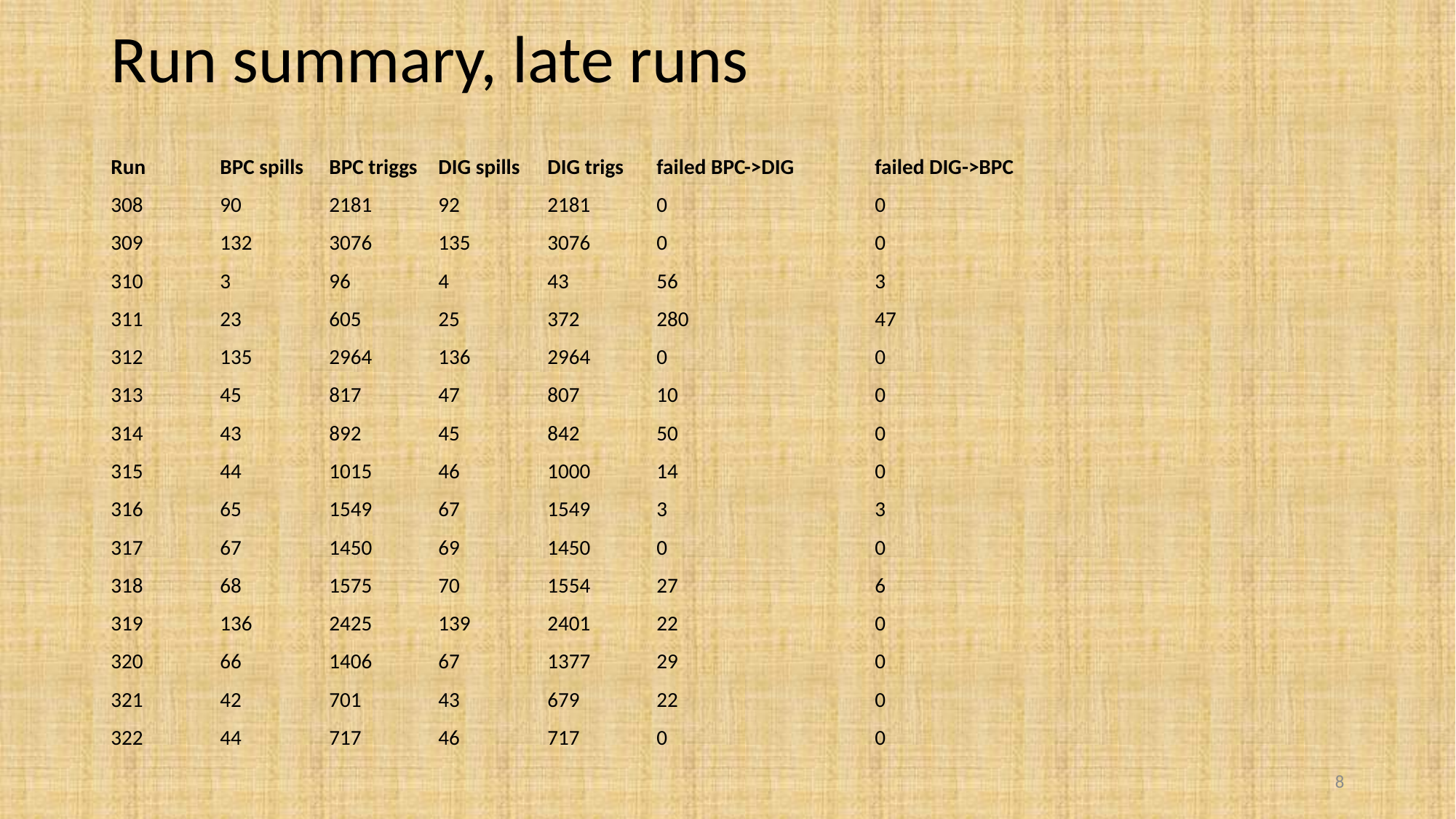

# Run summary, late runs
Run	BPC spills	BPC triggs	DIG spills	DIG trigs	failed BPC->DIG	failed DIG->BPC
308 	90	2181	92	2181	0		0
309 	132	3076	135	3076	0		0
310 	3	96	4	43	56		3
311 	23	605	25	372	280		47
312 	135	2964	136	2964	0		0
313 	45	817	47	807	10		0
314 	43	892	45	842	50		0
315 	44	1015	46	1000	14		0
316 	65	1549	67	1549	3		3
317 	67	1450	69	1450	0		0
318 	68	1575	70	1554	27		6
319 	136	2425	139	2401	22		0
320 	66	1406	67	1377	29		0
321 	42	701	43	679	22		0
322 	44	717	46	717	0		0
8